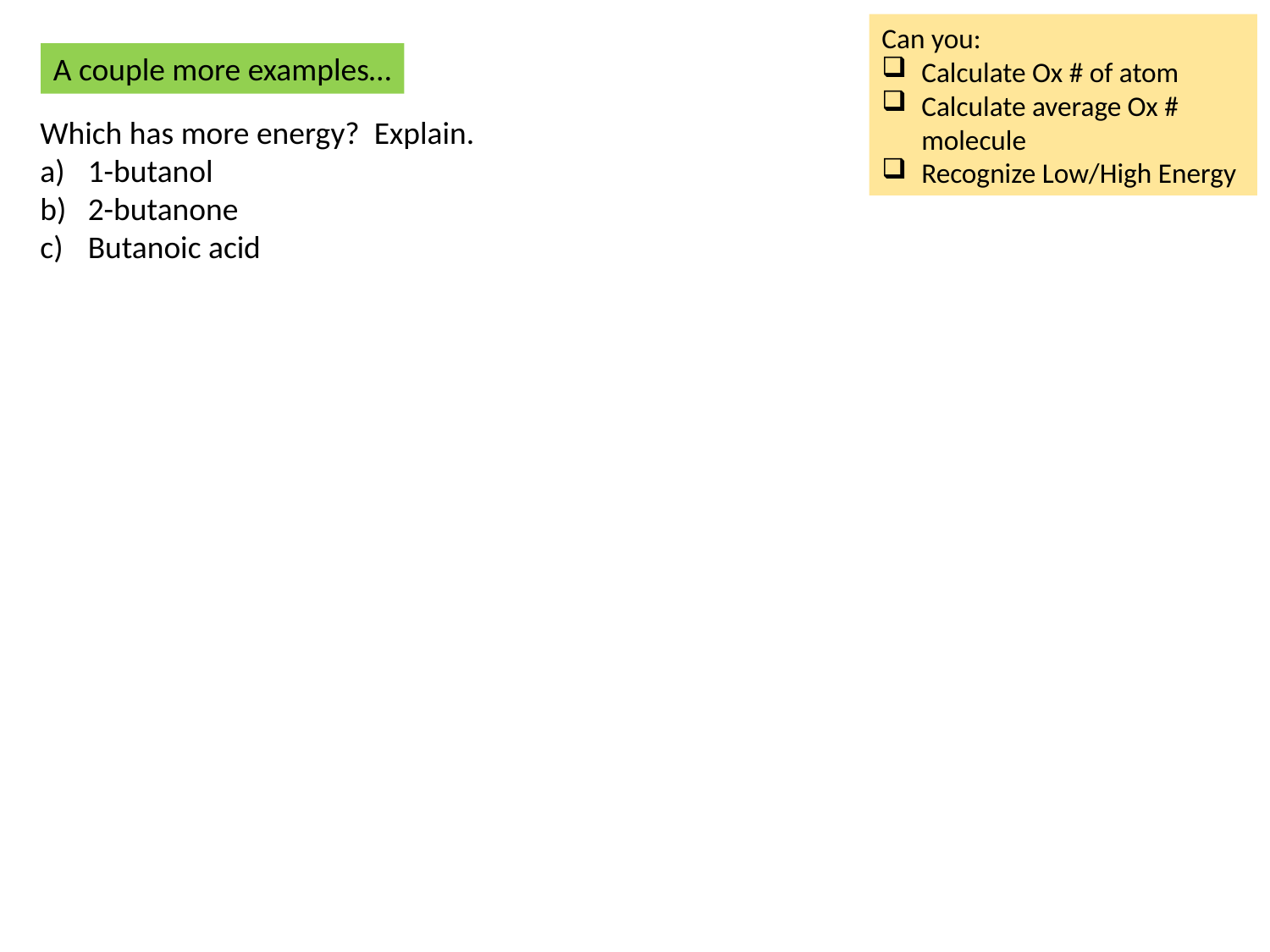

Can you:
Calculate Ox # of atom
Calculate average Ox # molecule
Recognize Low/High Energy
A couple more examples…
Which has more energy?  Explain.
1-butanol
2-butanone
Butanoic acid